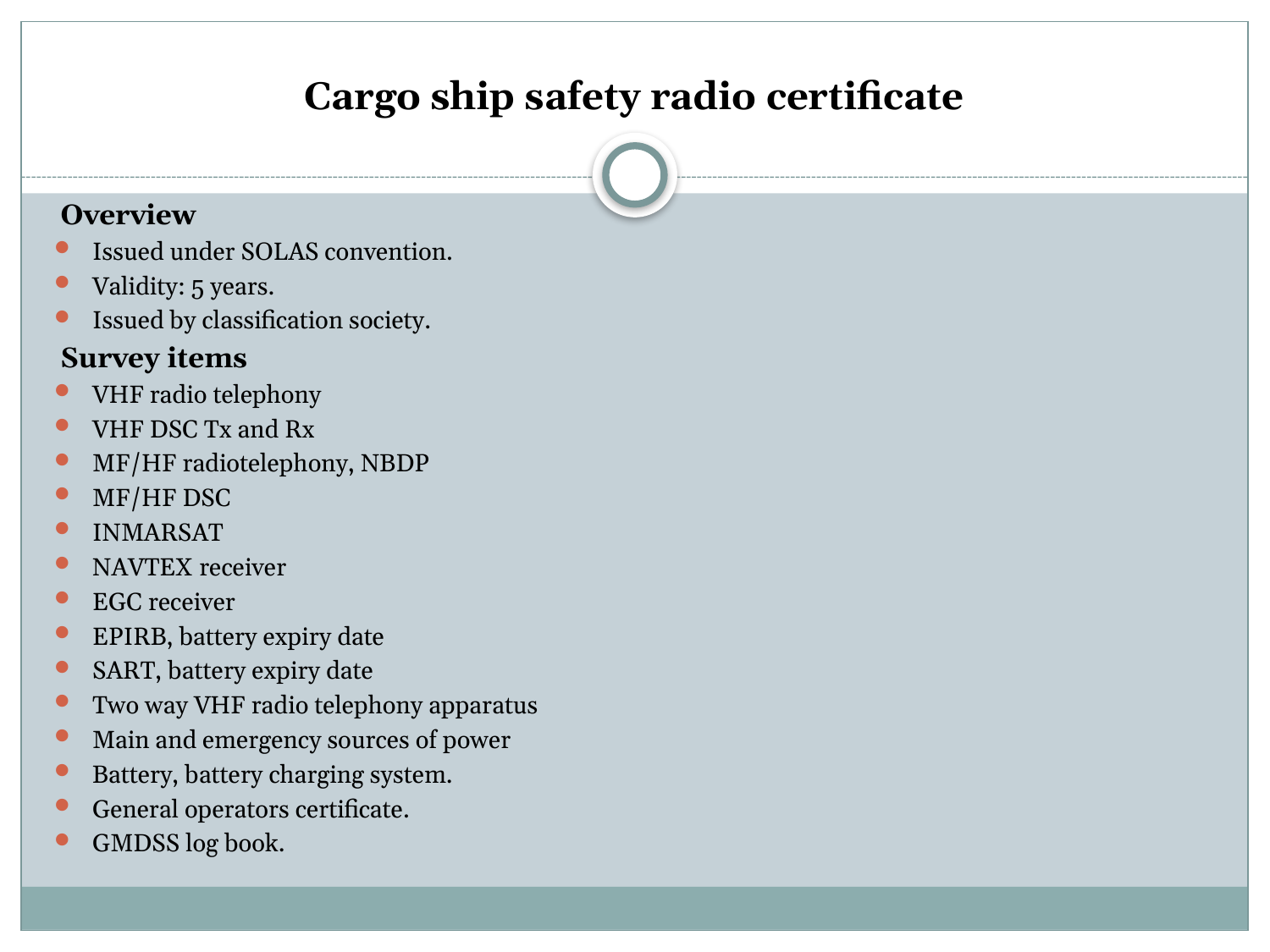

# Cargo ship safety radio certificate
 Overview
Issued under SOLAS convention.
Validity: 5 years.
Issued by classification society.
 Survey items
VHF radio telephony
VHF DSC Tx and Rx
MF/HF radiotelephony, NBDP
MF/HF DSC
INMARSAT
NAVTEX receiver
EGC receiver
EPIRB, battery expiry date
SART, battery expiry date
Two way VHF radio telephony apparatus
Main and emergency sources of power
Battery, battery charging system.
General operators certificate.
GMDSS log book.